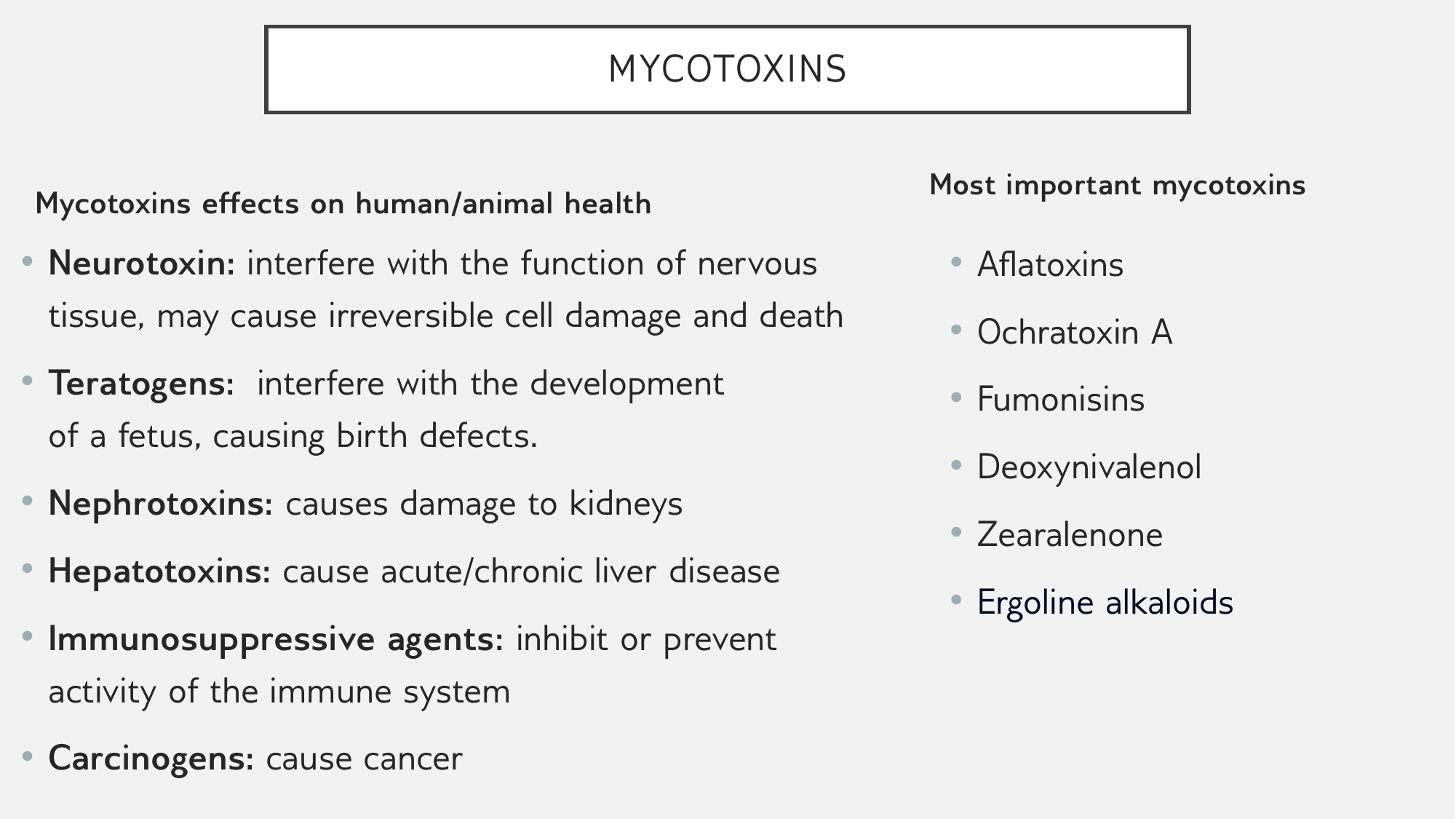

# Mycotoxins
Mycotoxins effects on human/animal health
Most important mycotoxins
Neurotoxin: interfere with the function of nervous tissue, may cause irreversible cell damage and death
Teratogens:  interfere with the development of a fetus, causing birth defects.
Nephrotoxins: causes damage to kidneys
Hepatotoxins: cause acute/chronic liver disease
Immunosuppressive agents: inhibit or prevent activity of the immune system
Carcinogens: cause cancer
Aflatoxins
Ochratoxin A
Fumonisins
Deoxynivalenol
Zearalenone
Ergoline alkaloids